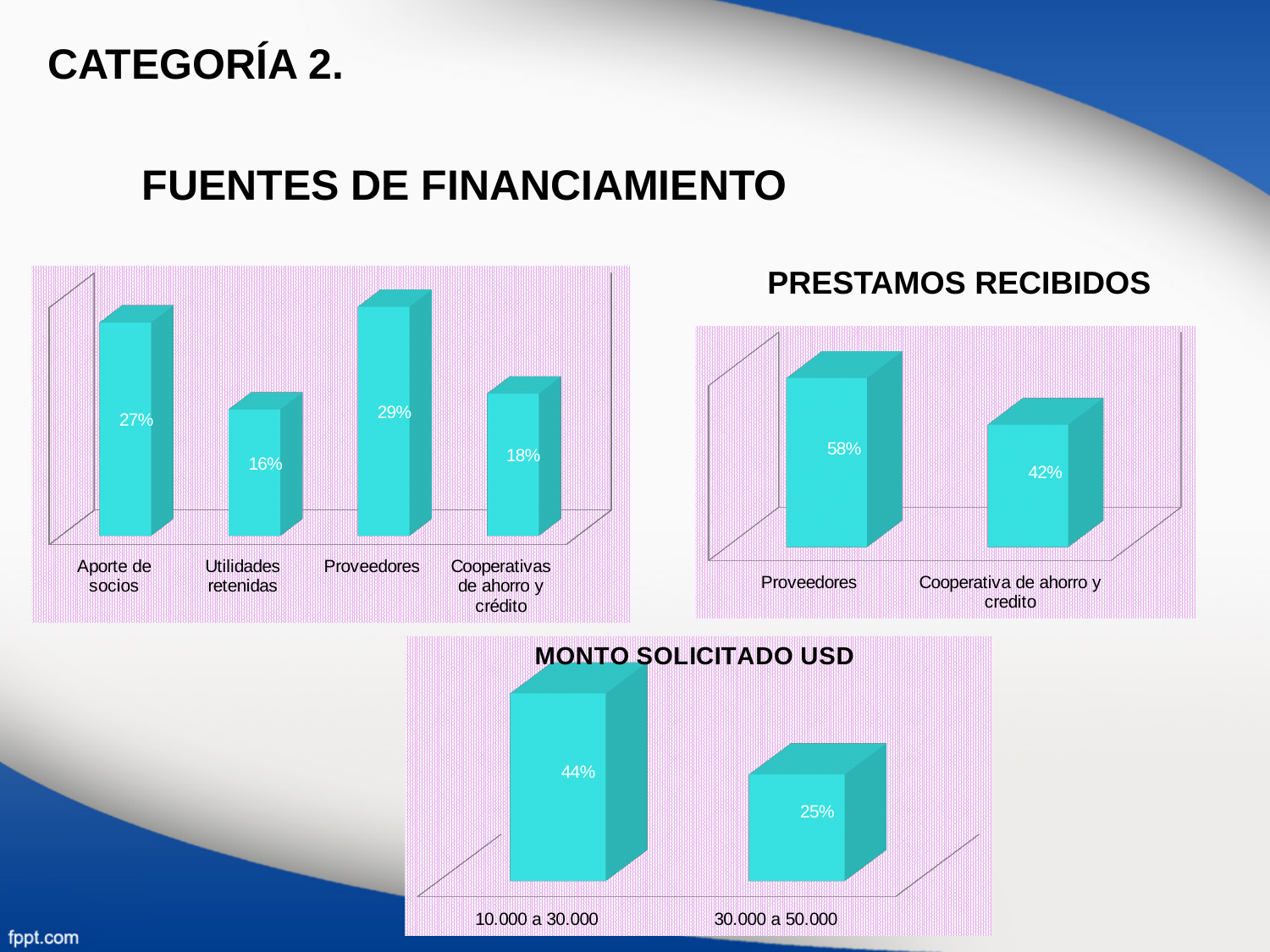

CATEGORÍA 2.

        FUENTES DE FINANCIAMIENTO
PRESTAMOS RECIBIDOS

[unsupported chart]

[unsupported chart]

[unsupported chart]